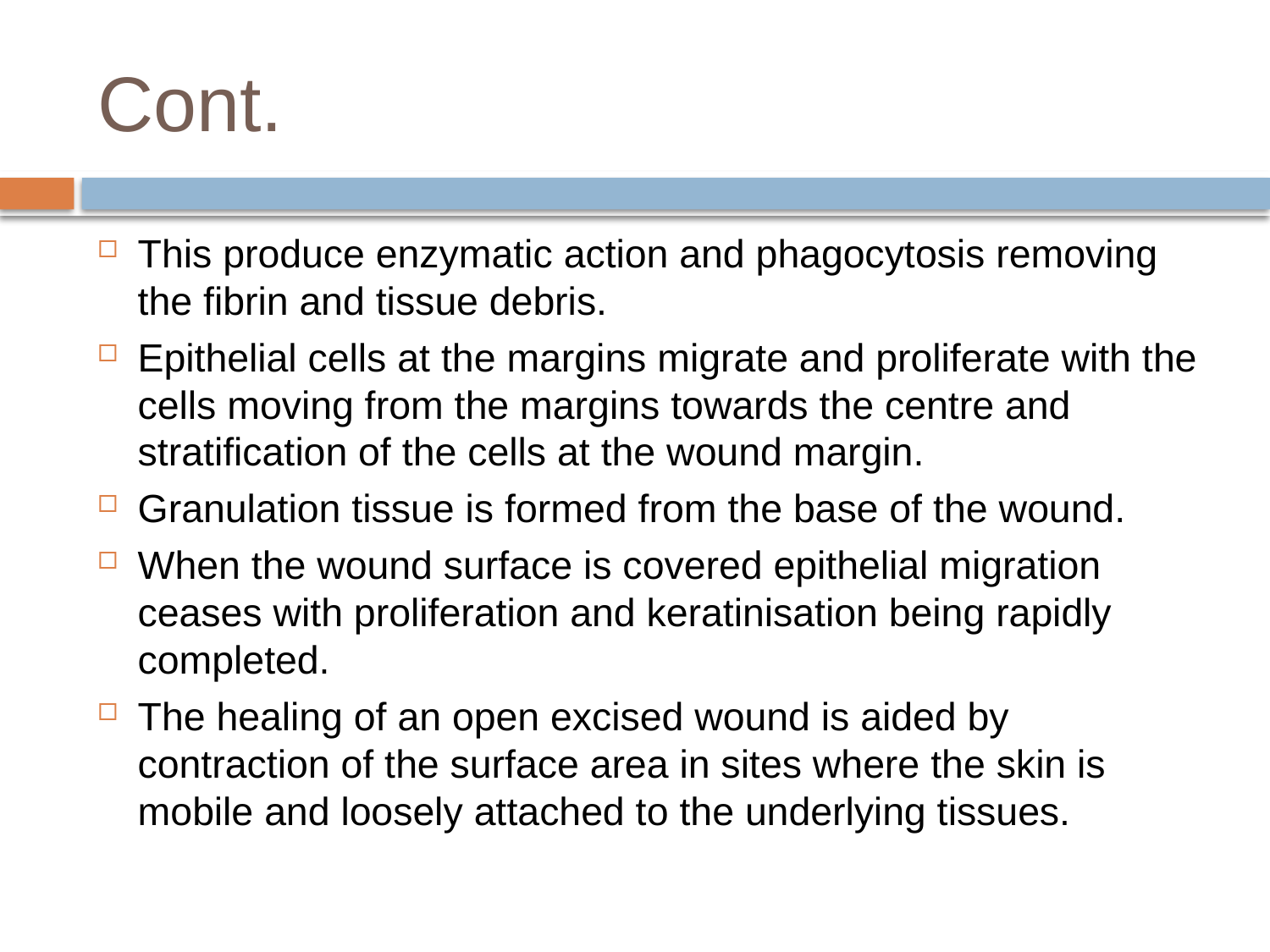

# Cont.
This produce enzymatic action and phagocytosis removing the fibrin and tissue debris.
Epithelial cells at the margins migrate and proliferate with the cells moving from the margins towards the centre and stratification of the cells at the wound margin.
Granulation tissue is formed from the base of the wound.
When the wound surface is covered epithelial migration ceases with proliferation and keratinisation being rapidly completed.
The healing of an open excised wound is aided by contraction of the surface area in sites where the skin is mobile and loosely attached to the underlying tissues.